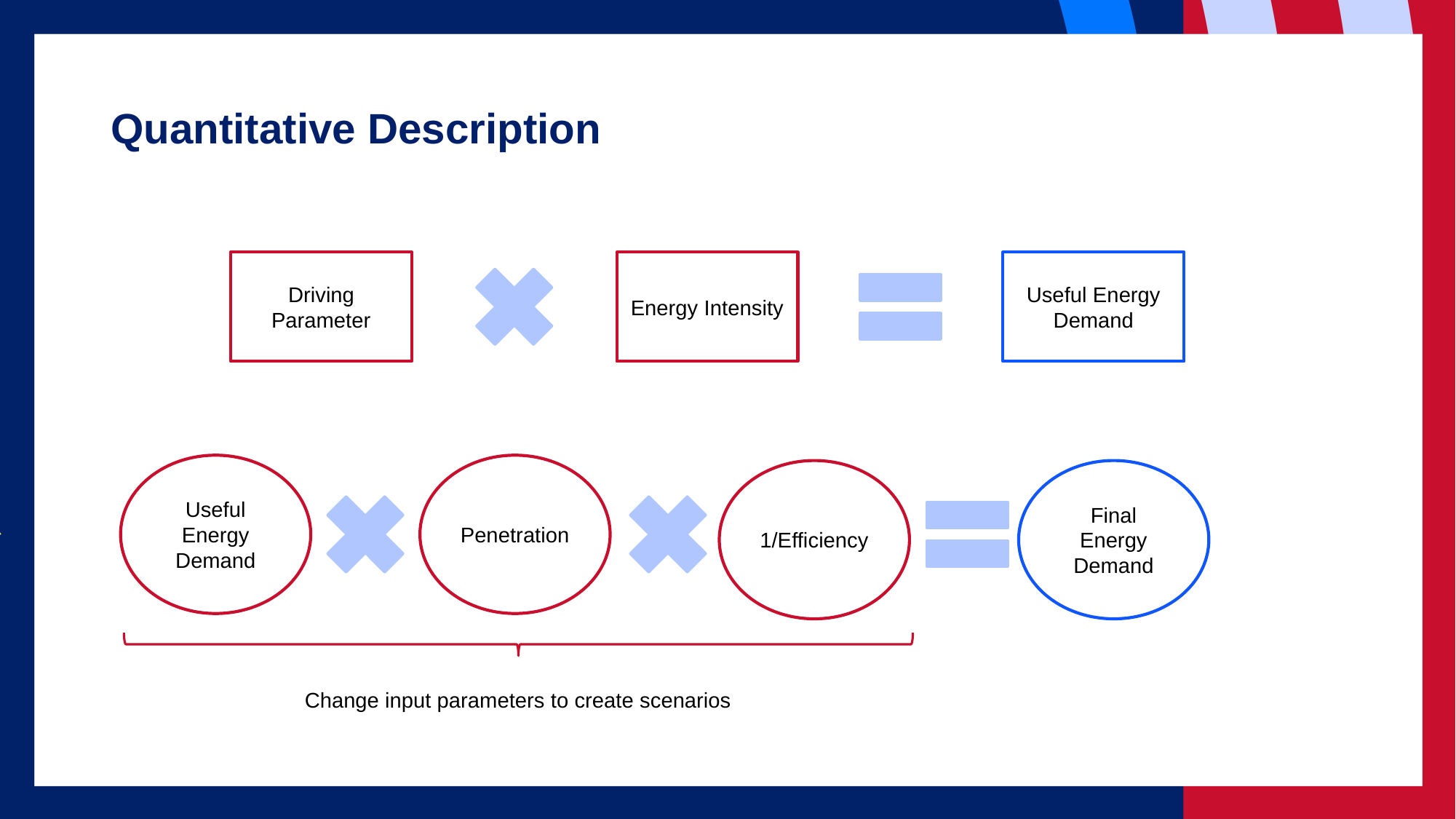

# Quantitative Description

Driving Parameter

Energy Intensity

Useful Energy Demand
Useful Energy Demand
Penetration
1/Efficiency
Final Energy Demand

Change input parameters to create scenarios